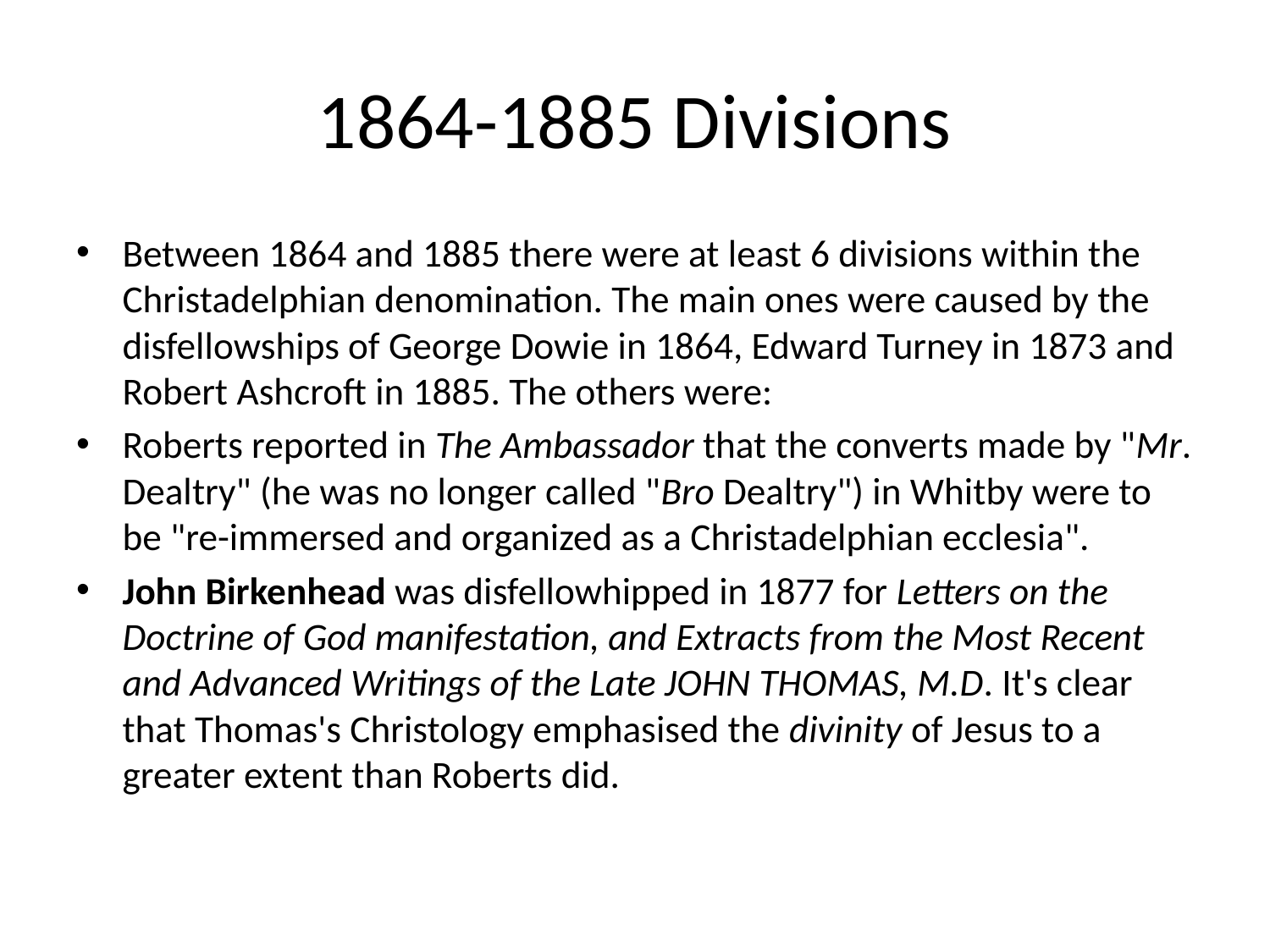

# 1864-1885 Divisions
Between 1864 and 1885 there were at least 6 divisions within the Christadelphian denomination. The main ones were caused by the disfellowships of George Dowie in 1864, Edward Turney in 1873 and Robert Ashcroft in 1885. The others were:
Roberts reported in The Ambassador that the converts made by "Mr. Dealtry" (he was no longer called "Bro Dealtry") in Whitby were to be "re-immersed and organized as a Christadelphian ecclesia".
John Birkenhead was disfellowhipped in 1877 for Letters on the Doctrine of God manifestation, and Extracts from the Most Recent and Advanced Writings of the Late JOHN THOMAS, M.D. It's clear that Thomas's Christology emphasised the divinity of Jesus to a greater extent than Roberts did.